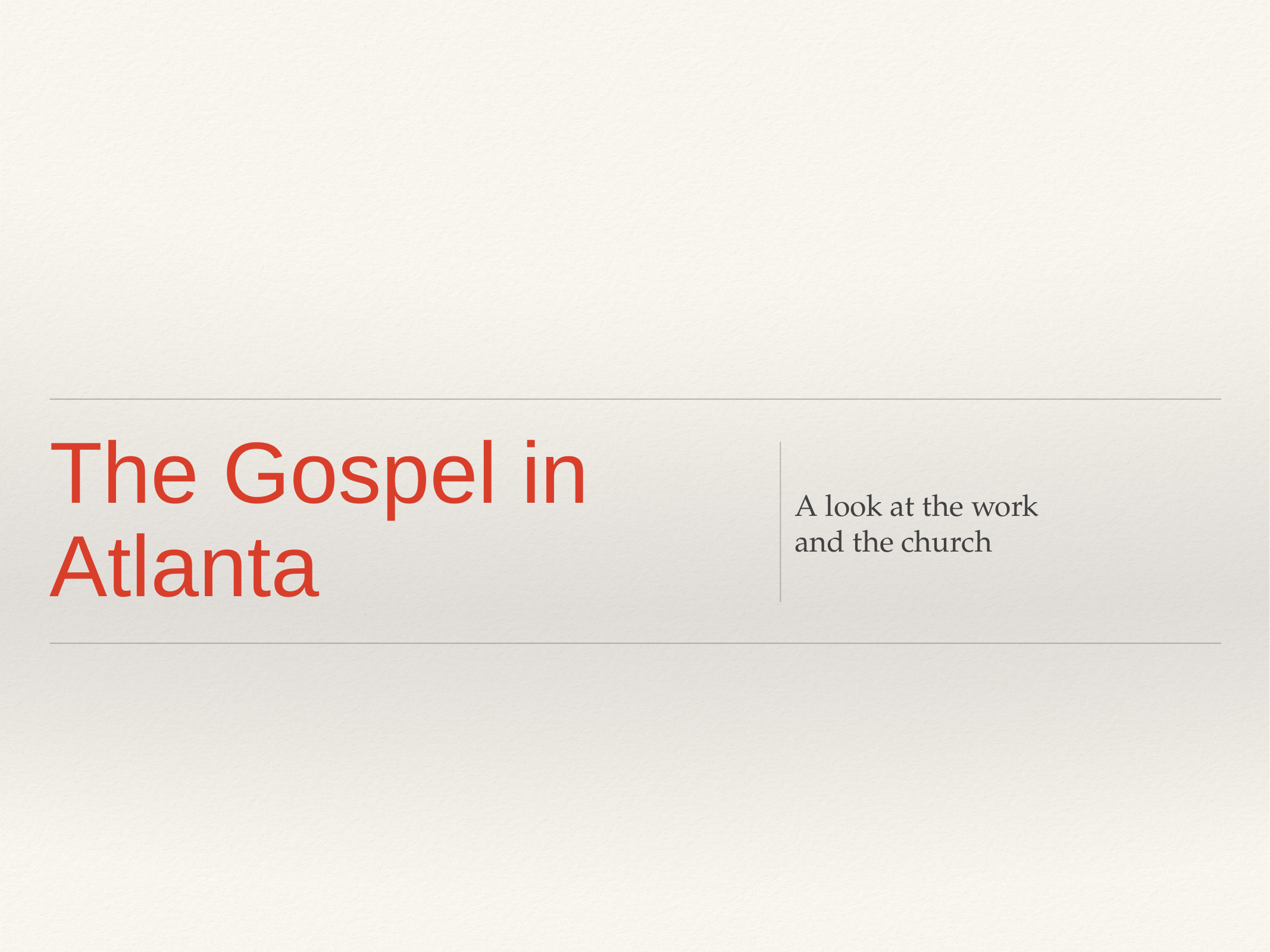

# The Gospel in Atlanta
A look at the work
and the church